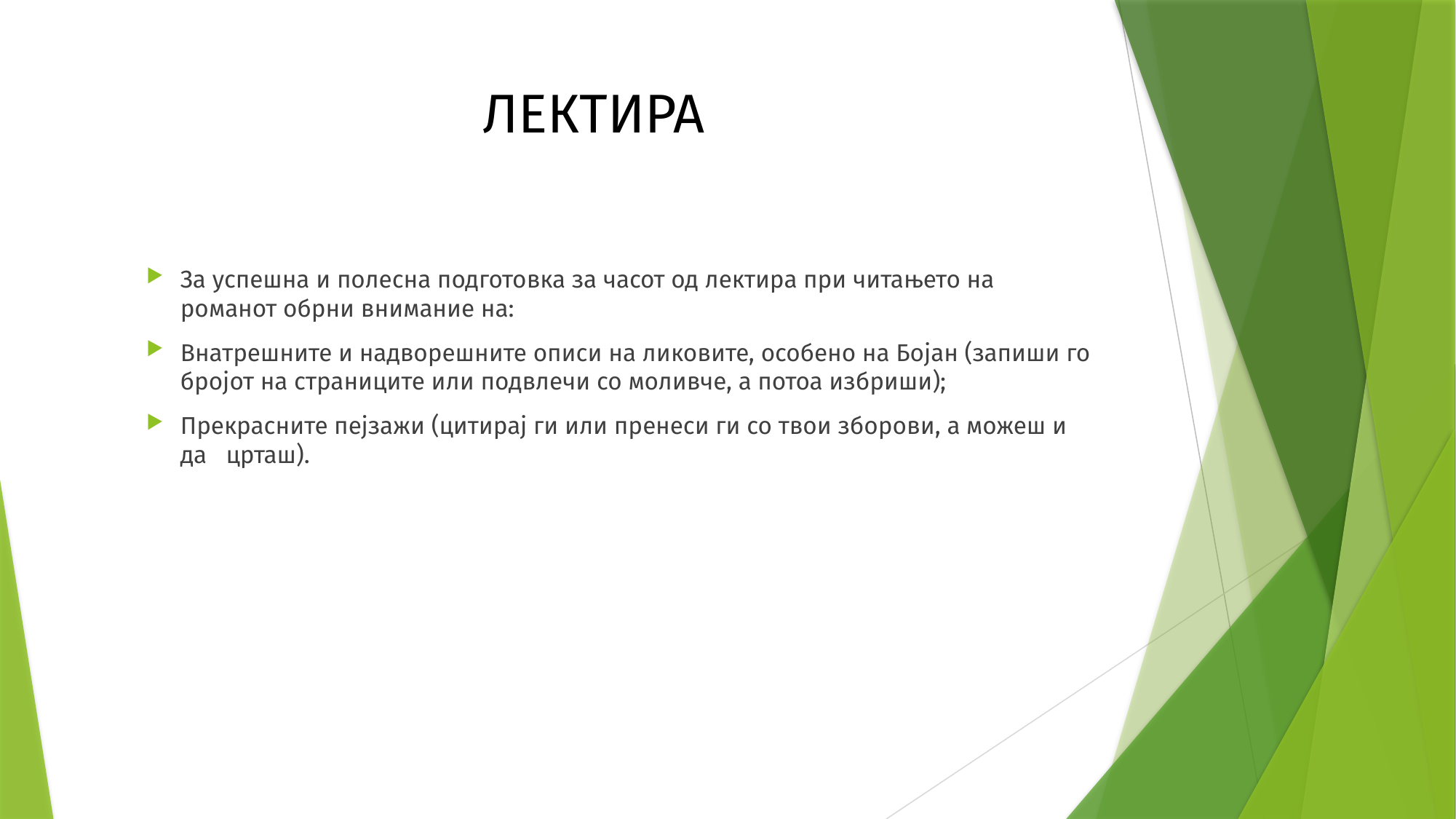

# ЛЕКТИРА
За успешна и полесна подготовка за часот од лектира при читањето на романот обрни внимание на:
Внатрешните и надворешните описи на ликовите, особено на Бојан (запиши го бројот на страниците или подвлечи со моливче, а потоа избриши);
Прекрасните пејзажи (цитирај ги или пренеси ги со твои зборови, а можеш и да   црташ).